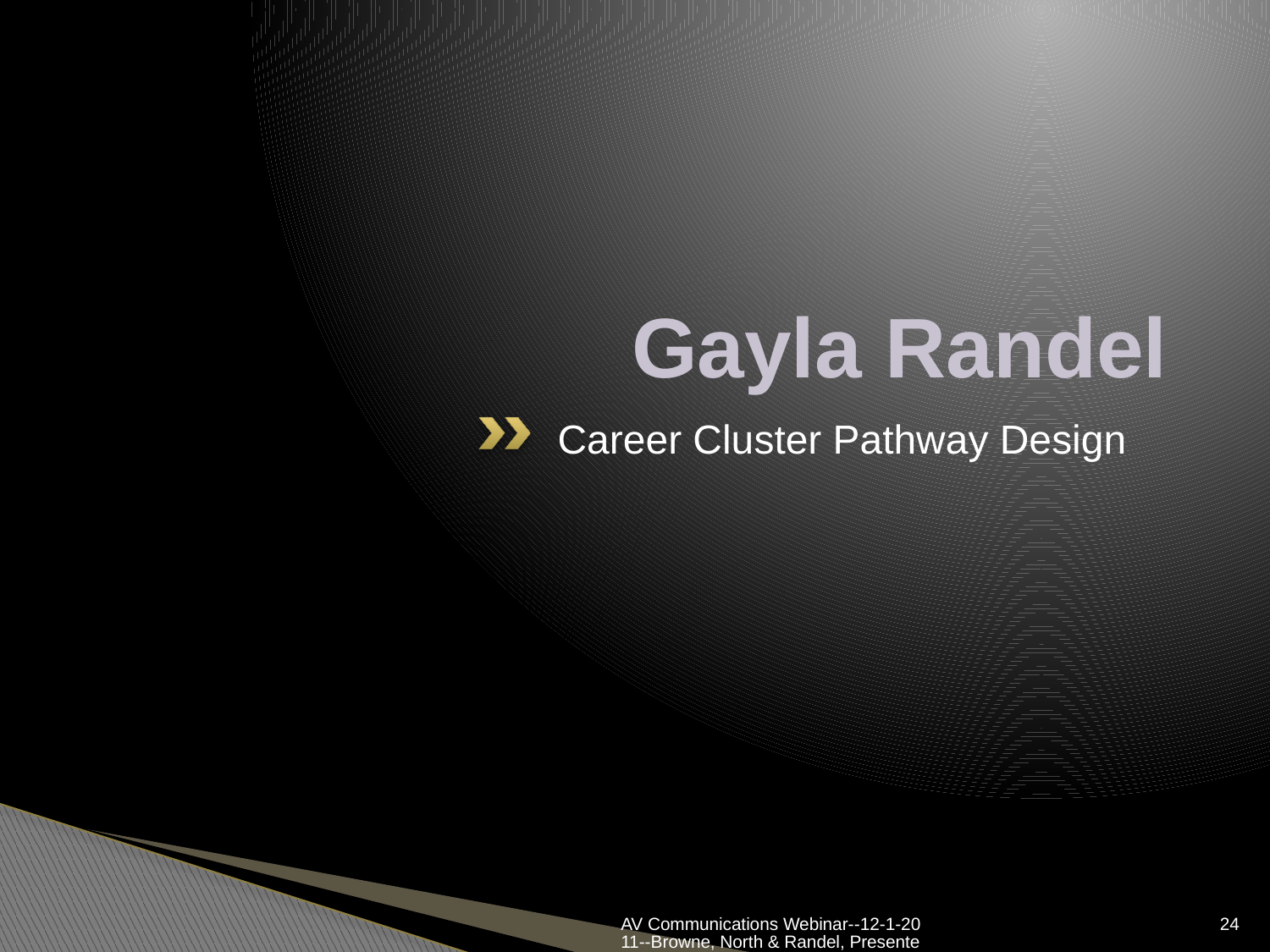

# Gayla Randel
Career Cluster Pathway Design
AV Communications Webinar--12-1-2011--Browne, North & Randel, Presenters

24